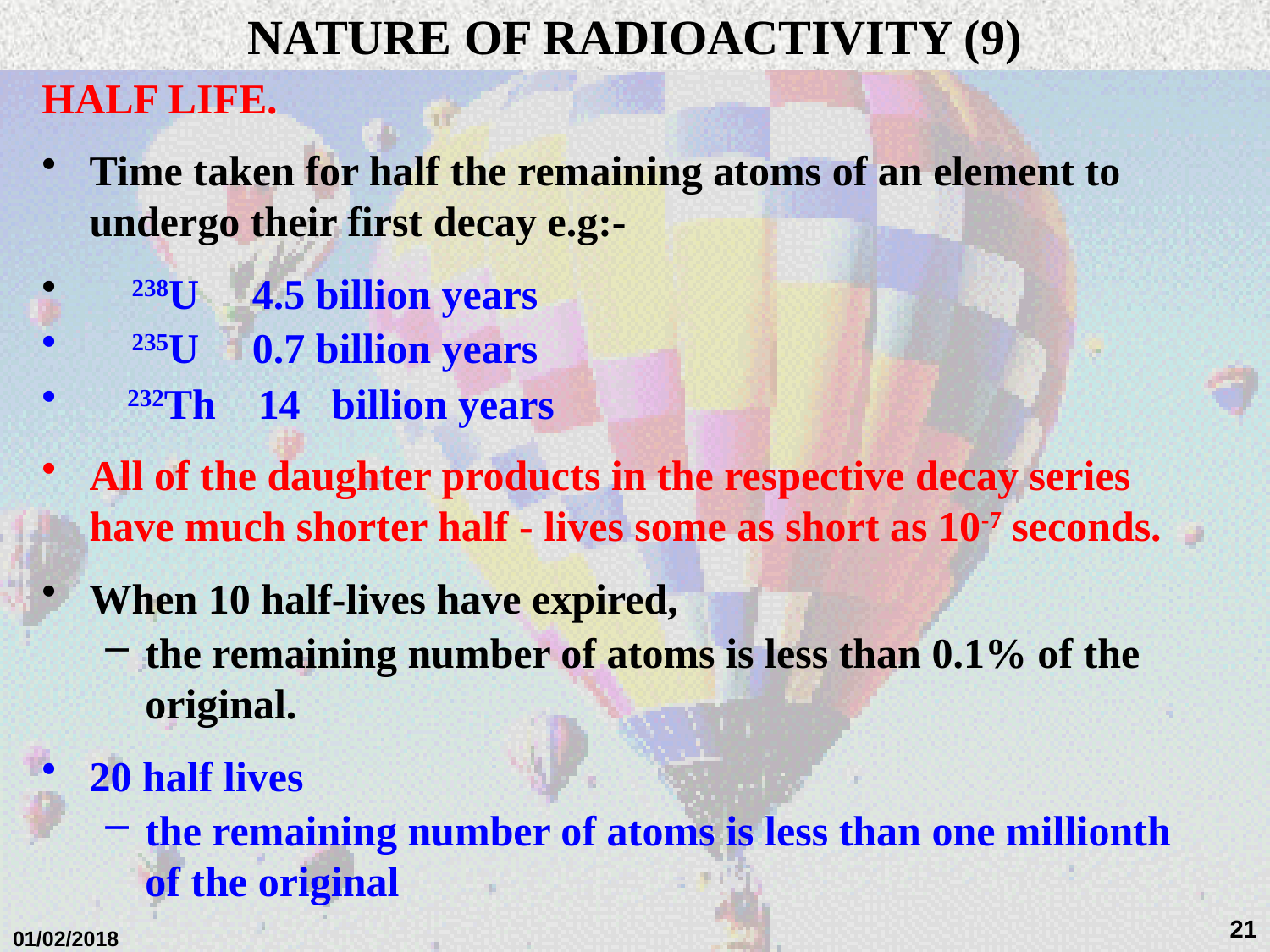

NATURE OF RADIOACTIVITY (9)
#
HALF LIFE.
Time taken for half the remaining atoms of an element to undergo their first decay e.g:-
    238U     4.5 billion years
    235U     0.7 billion years
    232Th    14   billion years
All of the daughter products in the respective decay series have much shorter half - lives some as short as 10-7 seconds.
When 10 half-lives have expired,
the remaining number of atoms is less than 0.1% of the original.
20 half lives
the remaining number of atoms is less than one millionth of the original
21
01/02/2018